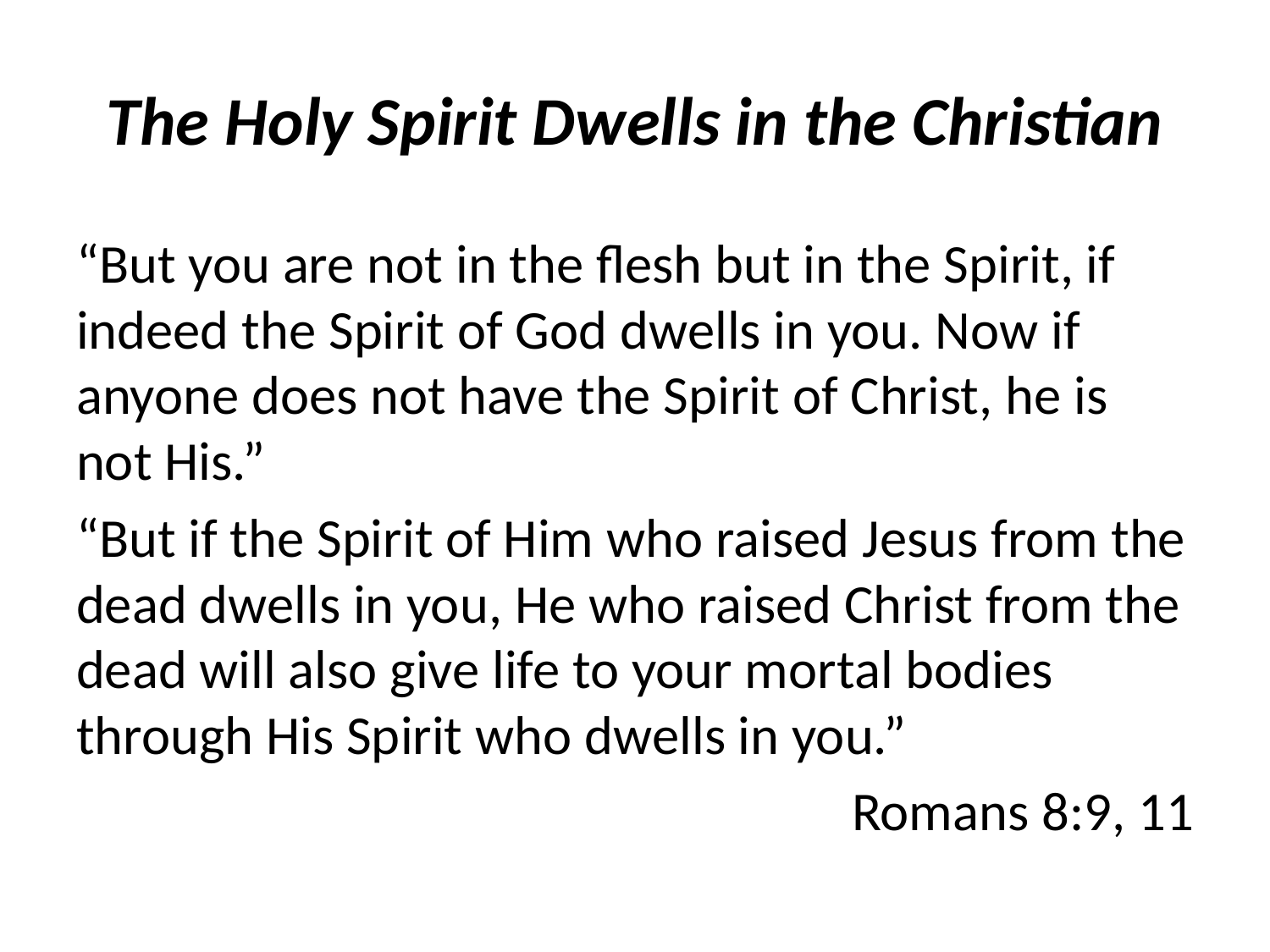

# The Holy Spirit Dwells in the Christian
“But you are not in the flesh but in the Spirit, if indeed the Spirit of God dwells in you. Now if anyone does not have the Spirit of Christ, he is not His.”
“But if the Spirit of Him who raised Jesus from the dead dwells in you, He who raised Christ from the dead will also give life to your mortal bodies through His Spirit who dwells in you.”
Romans 8:9, 11